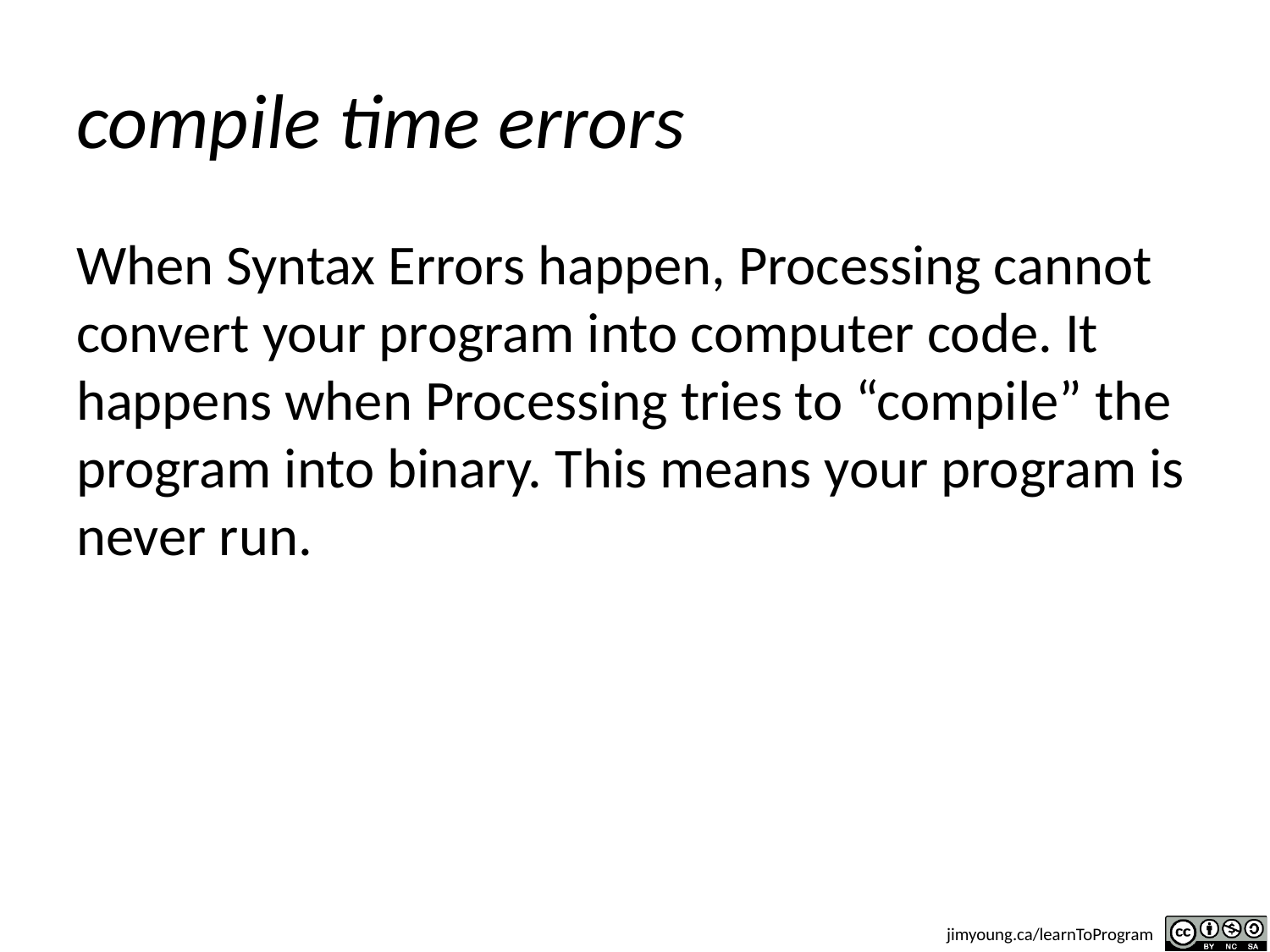

# compile time errors
When Syntax Errors happen, Processing cannot convert your program into computer code. It happens when Processing tries to “compile” the program into binary. This means your program is never run.